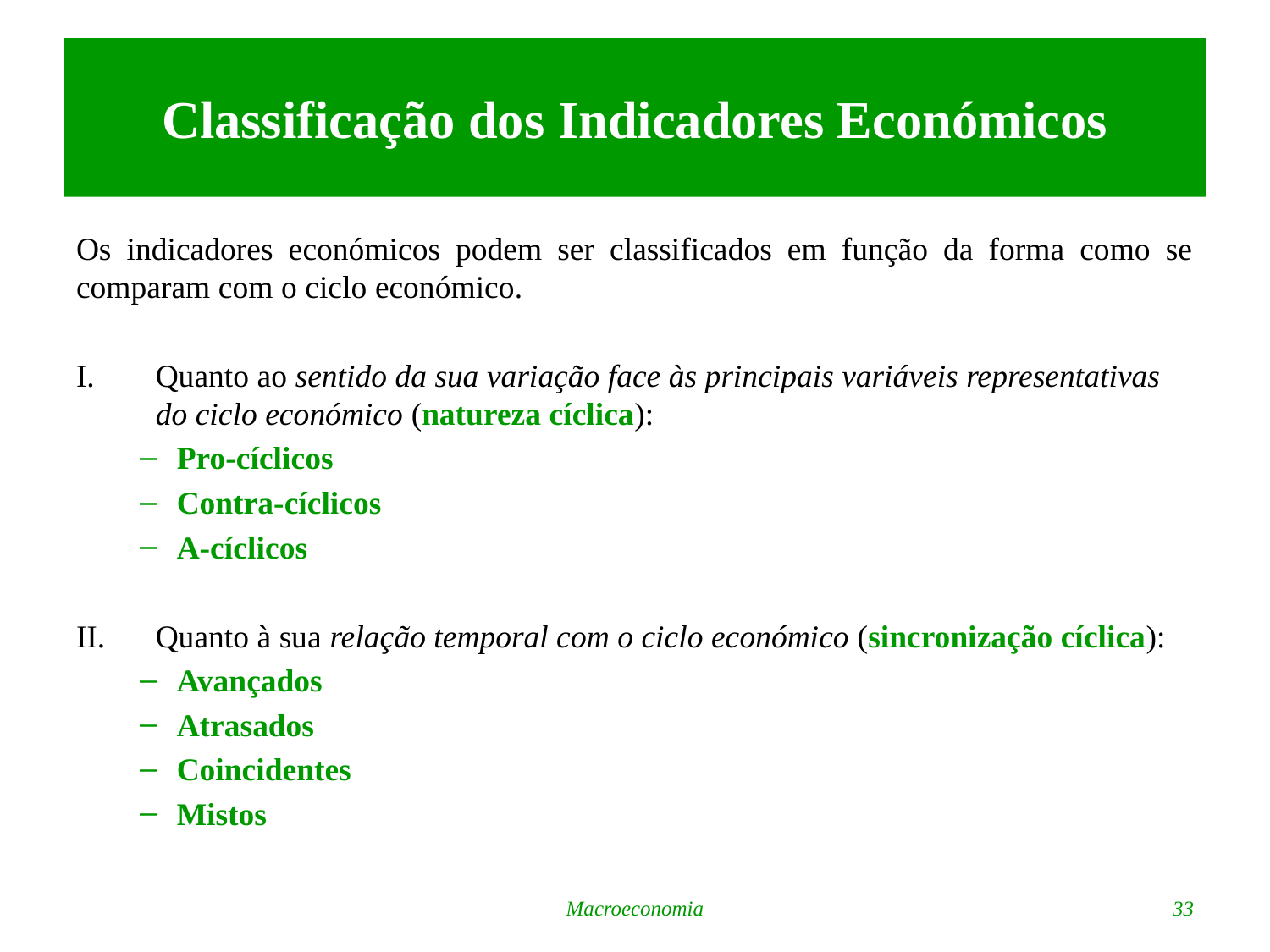

# Classificação dos Indicadores Económicos
Os indicadores económicos podem ser classificados em função da forma como se comparam com o ciclo económico.

Quanto ao sentido da sua variação face às principais variáveis representativas do ciclo económico (natureza cíclica):
Pro-cíclicos
Contra-cíclicos
A-cíclicos

Quanto à sua relação temporal com o ciclo económico (sincronização cíclica):
Avançados
Atrasados
Coincidentes
Mistos
Macroeconomia
33